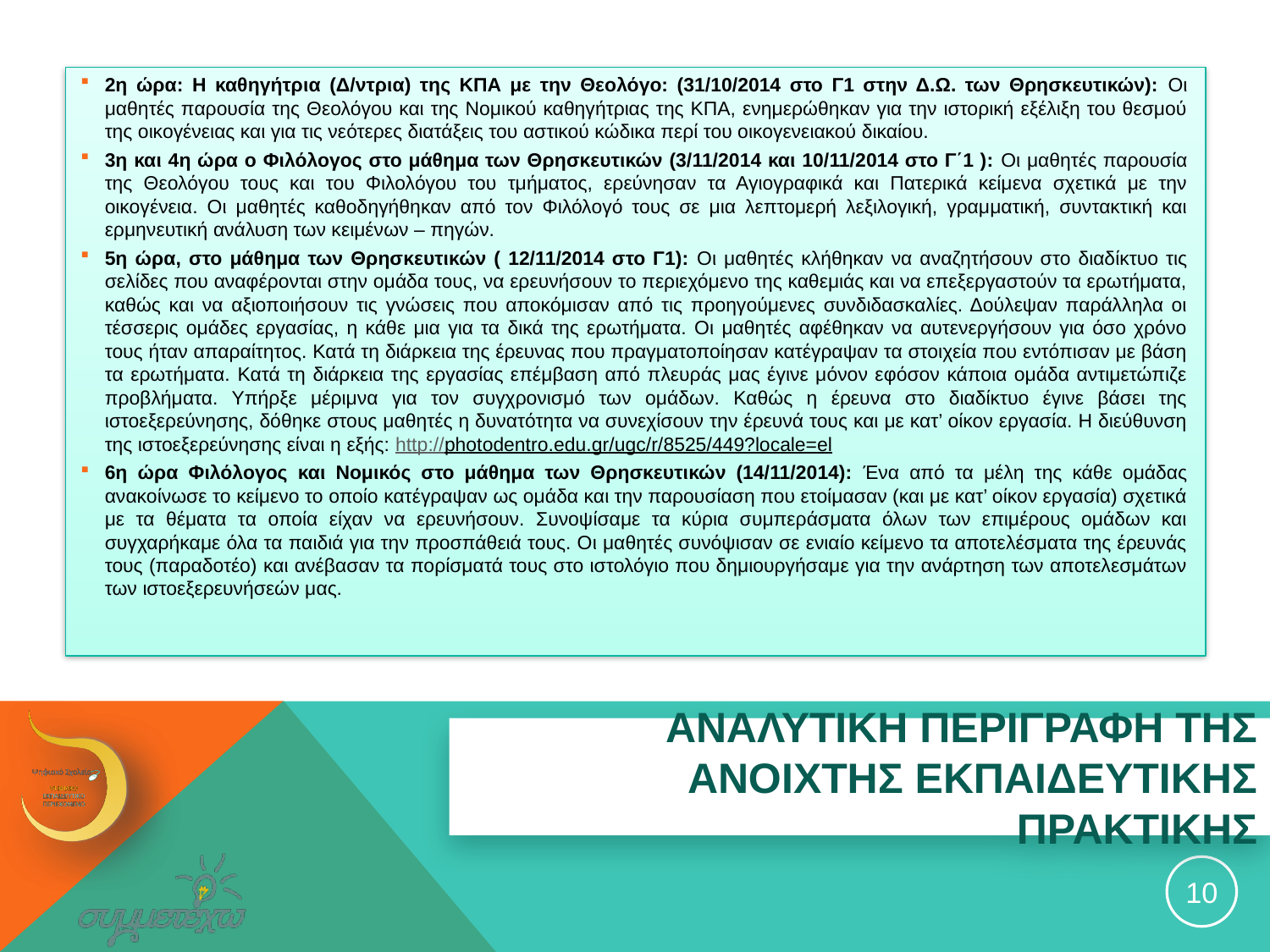

2η ώρα: Η καθηγήτρια (Δ/ντρια) της ΚΠΑ με την Θεολόγο: (31/10/2014 στο Γ1 στην Δ.Ω. των Θρησκευτικών): Οι μαθητές παρουσία της Θεολόγου και της Νομικού καθηγήτριας της ΚΠΑ, ενημερώθηκαν για την ιστορική εξέλιξη του θεσμού της οικογένειας και για τις νεότερες διατάξεις του αστικού κώδικα περί του οικογενειακού δικαίου.
3η και 4η ώρα ο Φιλόλογος στο μάθημα των Θρησκευτικών (3/11/2014 και 10/11/2014 στο Γ΄1 ): Οι μαθητές παρουσία της Θεολόγου τους και του Φιλολόγου του τμήματος, ερεύνησαν τα Αγιογραφικά και Πατερικά κείμενα σχετικά με την οικογένεια. Οι μαθητές καθοδηγήθηκαν από τον Φιλόλογό τους σε μια λεπτομερή λεξιλογική, γραμματική, συντακτική και ερμηνευτική ανάλυση των κειμένων – πηγών.
5η ώρα, στο μάθημα των Θρησκευτικών ( 12/11/2014 στο Γ1): Οι μαθητές κλήθηκαν να αναζητήσουν στο διαδίκτυο τις σελίδες που αναφέρονται στην ομάδα τους, να ερευνήσουν το περιεχόμενο της καθεμιάς και να επεξεργαστούν τα ερωτήματα, καθώς και να αξιοποιήσουν τις γνώσεις που αποκόμισαν από τις προηγούμενες συνδιδασκαλίες. Δούλεψαν παράλληλα οι τέσσερις ομάδες εργασίας, η κάθε μια για τα δικά της ερωτήματα. Οι μαθητές αφέθηκαν να αυτενεργήσουν για όσο χρόνο τους ήταν απαραίτητος. Κατά τη διάρκεια της έρευνας που πραγματοποίησαν κατέγραψαν τα στοιχεία που εντόπισαν με βάση τα ερωτήματα. Κατά τη διάρκεια της εργασίας επέμβαση από πλευράς μας έγινε μόνον εφόσον κάποια ομάδα αντιμετώπιζε προβλήματα. Υπήρξε μέριμνα για τον συγχρονισμό των ομάδων. Καθώς η έρευνα στο διαδίκτυο έγινε βάσει της ιστοεξερεύνησης, δόθηκε στους μαθητές η δυνατότητα να συνεχίσουν την έρευνά τους και με κατ’ οίκον εργασία. Η διεύθυνση της ιστοεξερεύνησης είναι η εξής: http://photodentro.edu.gr/ugc/r/8525/449?locale=el
6η ώρα Φιλόλογος και Νομικός στο μάθημα των Θρησκευτικών (14/11/2014): Ένα από τα μέλη της κάθε ομάδας ανακοίνωσε το κείμενο το οποίο κατέγραψαν ως ομάδα και την παρουσίαση που ετοίμασαν (και με κατ’ οίκον εργασία) σχετικά με τα θέματα τα οποία είχαν να ερευνήσουν. Συνοψίσαμε τα κύρια συμπεράσματα όλων των επιμέρους ομάδων και συγχαρήκαμε όλα τα παιδιά για την προσπάθειά τους. Οι μαθητές συνόψισαν σε ενιαίο κείμενο τα αποτελέσματα της έρευνάς τους (παραδοτέο) και ανέβασαν τα πορίσματά τους στο ιστολόγιο που δημιουργήσαμε για την ανάρτηση των αποτελεσμάτων των ιστοεξερευνήσεών μας.
# ΑΝΑΛΥΤΙΚΗ ΠΕΡΙΓΡΑΦΗ ΤΗΣ ανοιχτησ εκπαιδευτικησ ΠΡΑΚΤΙΚΗΣ
10